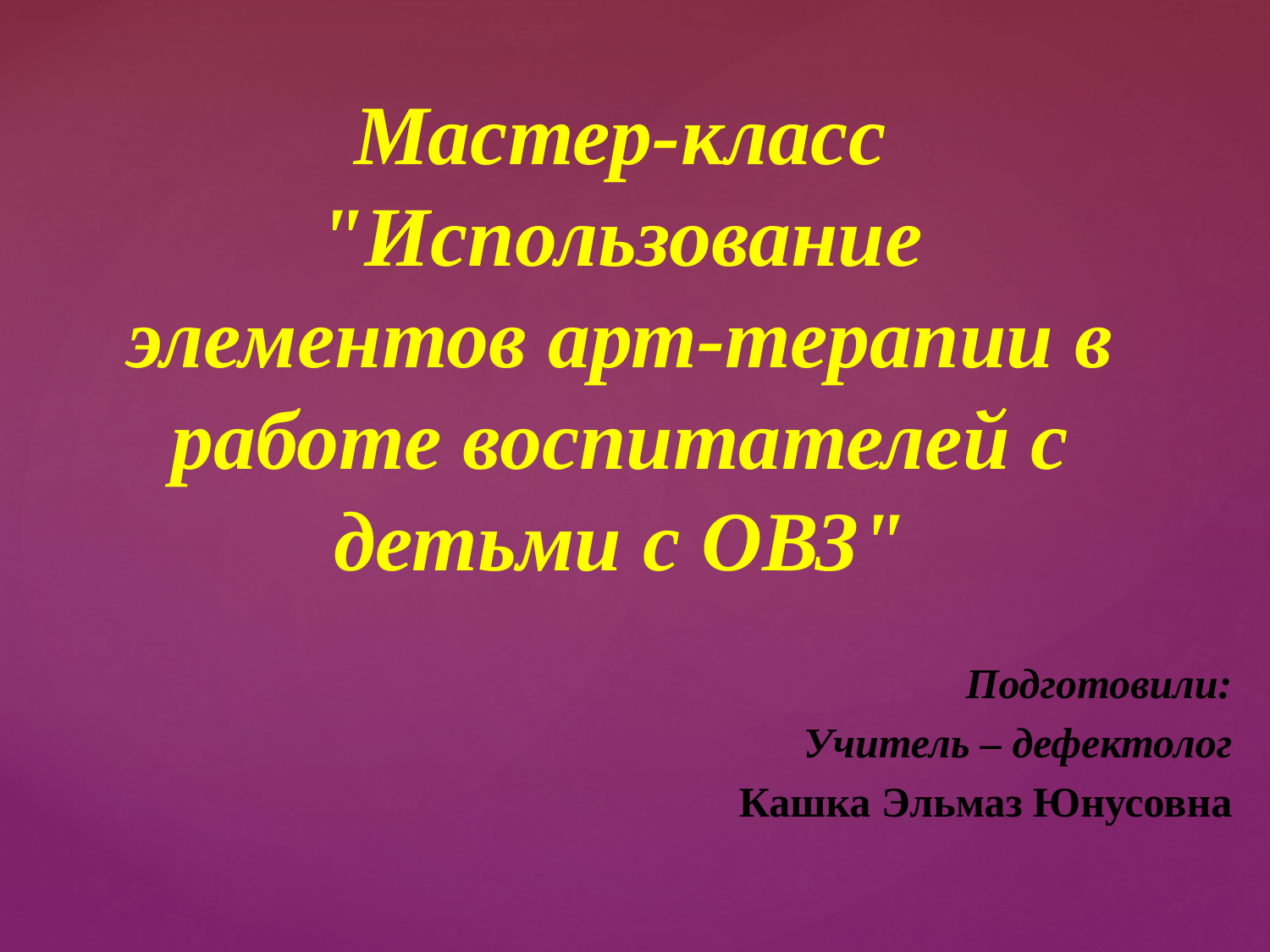

Мастер-класс "Использование элементов арт-терапии в работе воспитателей с детьми с ОВЗ"
Подготовили:
Учитель – дефектолог
Кашка Эльмаз Юнусовна